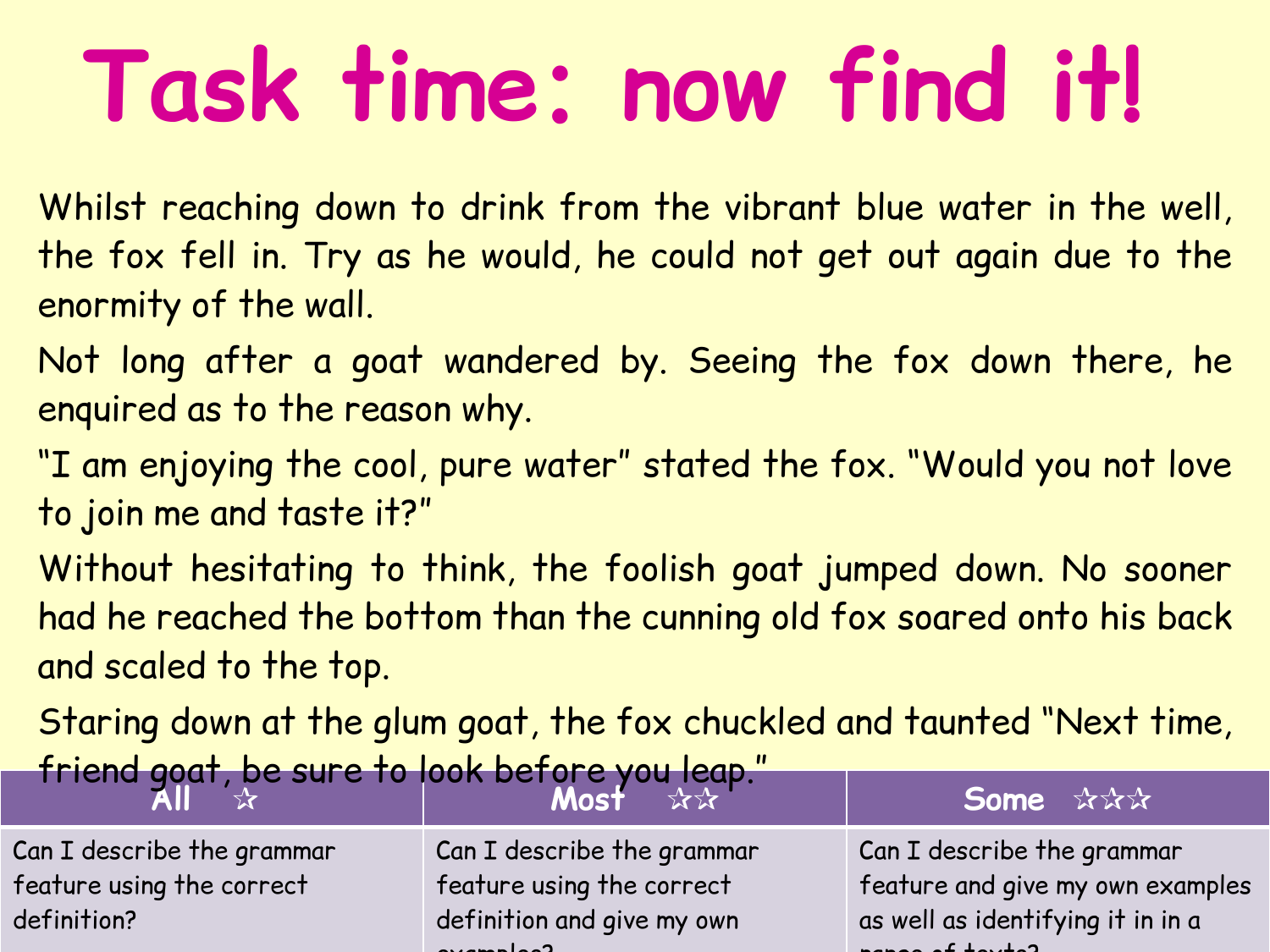

# Task time: now find it!
Whilst reaching down to drink from the vibrant blue water in the well, the fox fell in. Try as he would, he could not get out again due to the enormity of the wall.
Not long after a goat wandered by. Seeing the fox down there, he enquired as to the reason why.
“I am enjoying the cool, pure water” stated the fox. “Would you not love to join me and taste it?”
Without hesitating to think, the foolish goat jumped down. No sooner had he reached the bottom than the cunning old fox soared onto his back and scaled to the top.
Staring down at the glum goat, the fox chuckled and taunted “Next time, friend goat, be sure to look before you leap.”

| All ✰ | Most ✰✰ | Some ✰✰✰ |
| --- | --- | --- |
| Can I describe the grammar feature using the correct definition? | Can I describe the grammar feature using the correct definition and give my own examples? | Can I describe the grammar feature and give my own examples as well as identifying it in in a range of texts? |